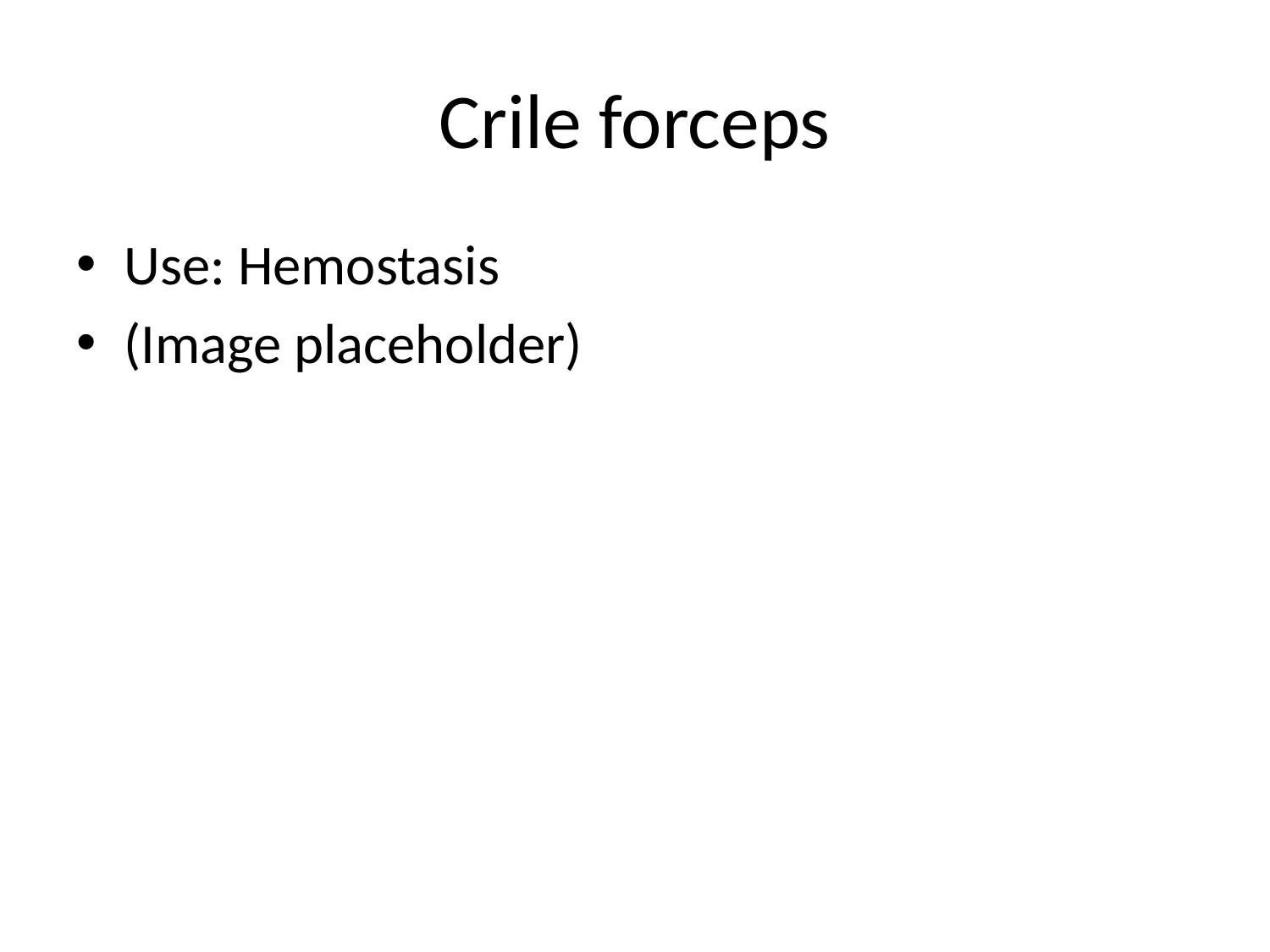

# Crile forceps
Use: Hemostasis
(Image placeholder)